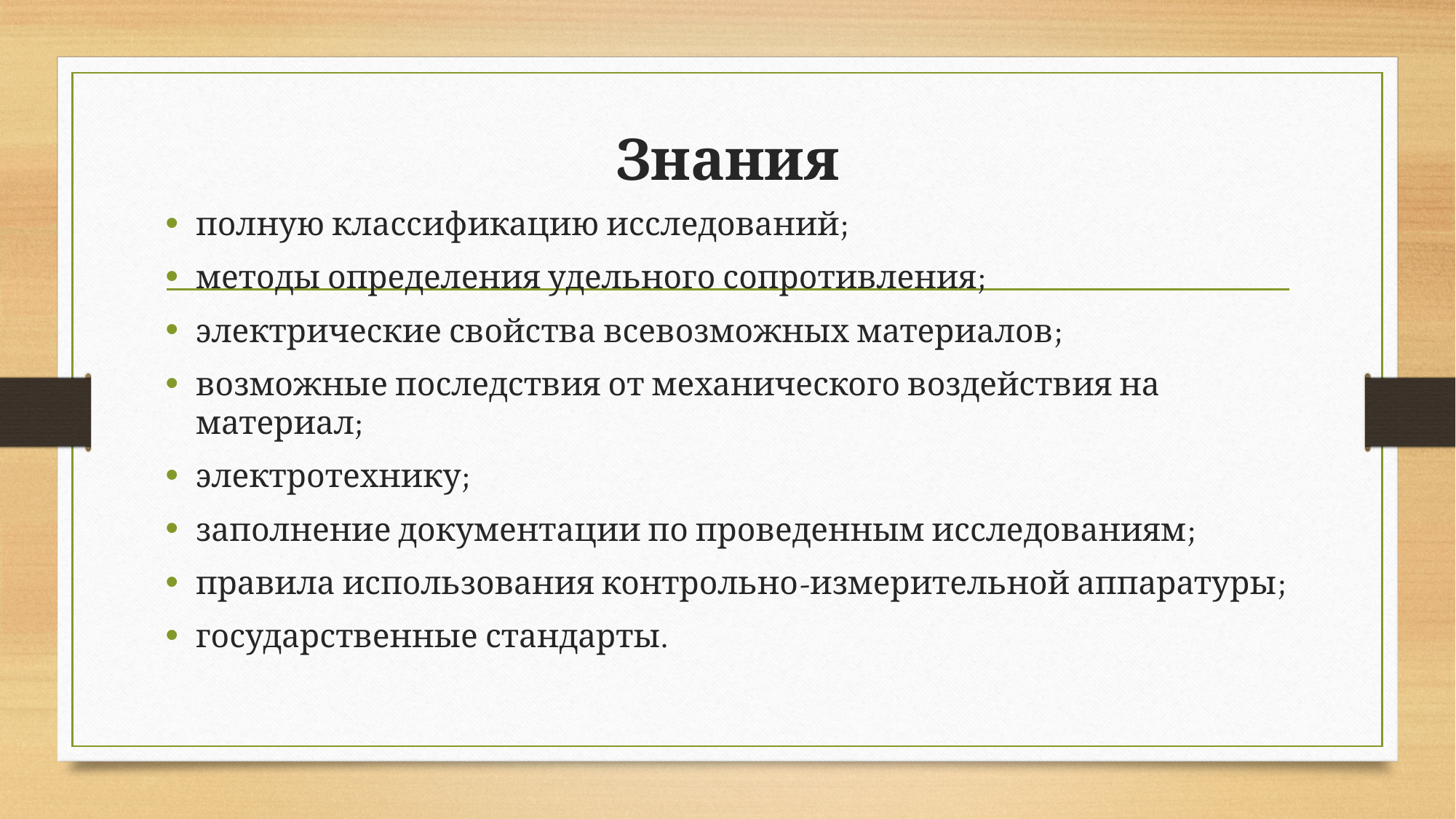

# Знания
полную классификацию исследований;
методы определения удельного сопротивления;
электрические свойства всевозможных материалов;
возможные последствия от механического воздействия на материал;
электротехнику;
заполнение документации по проведенным исследованиям;
правила использования контрольно-измерительной аппаратуры;
государственные стандарты.